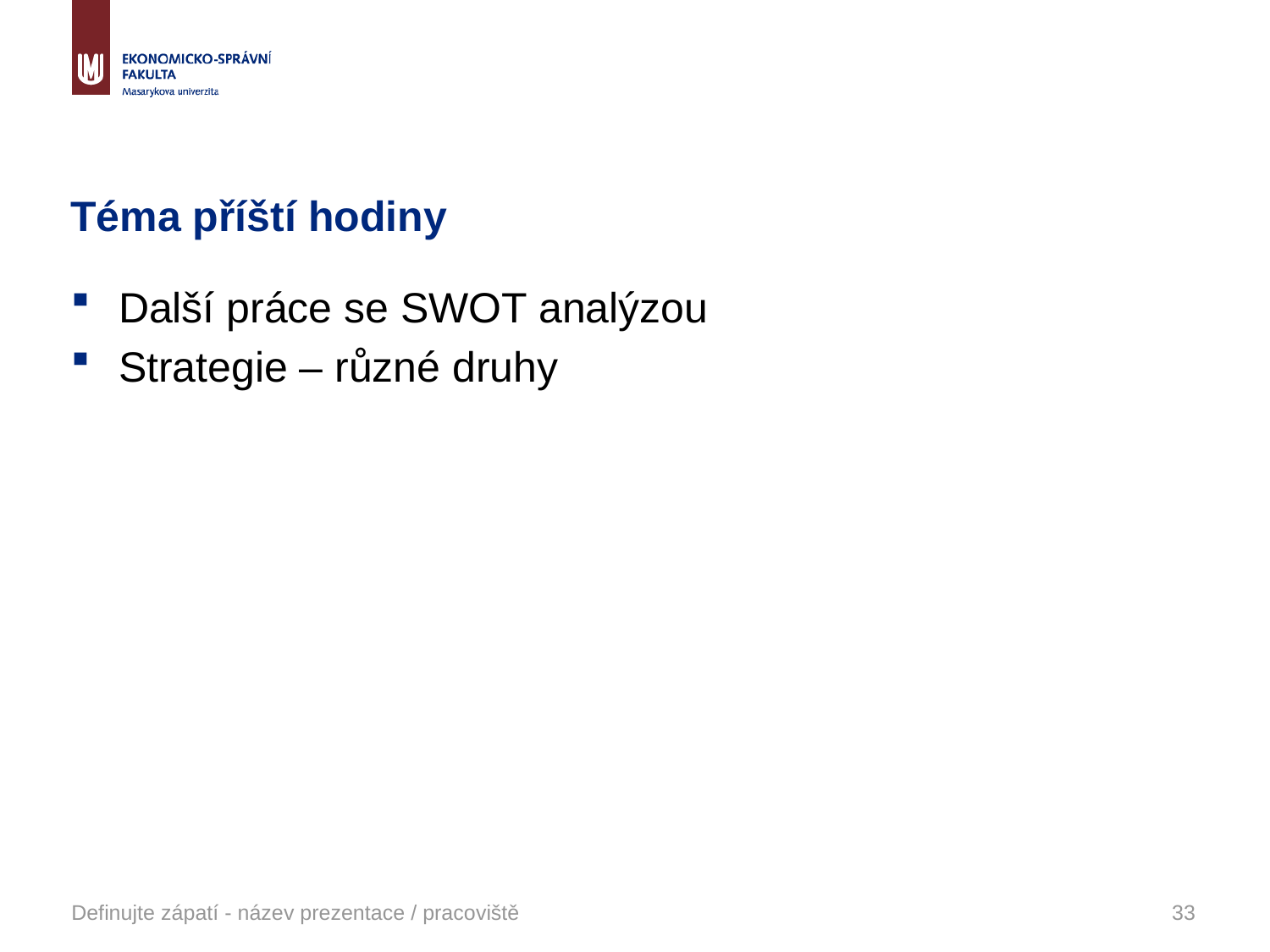

# Téma příští hodiny
Další práce se SWOT analýzou
Strategie – různé druhy
Definujte zápatí - název prezentace / pracoviště
33